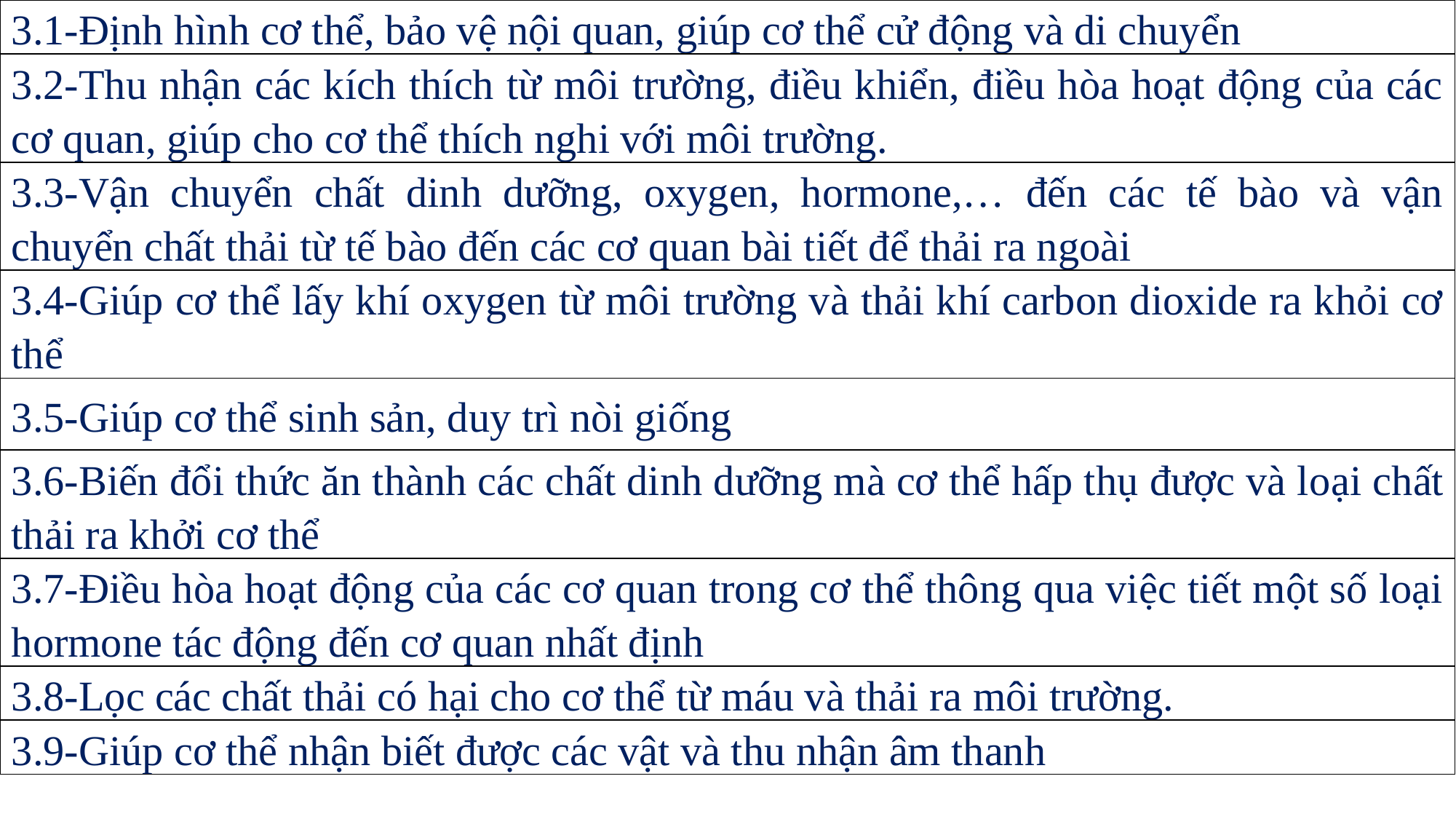

| 3.1-Định hình cơ thể, bảo vệ nội quan, giúp cơ thể cử động và di chuyển |
| --- |
| 3.2-Thu nhận các kích thích từ môi trường, điều khiển, điều hòa hoạt động của các cơ quan, giúp cho cơ thể thích nghi với môi trường. |
| 3.3-Vận chuyển chất dinh dưỡng, oxygen, hormone,… đến các tế bào và vận chuyển chất thải từ tế bào đến các cơ quan bài tiết để thải ra ngoài |
| 3.4-Giúp cơ thể lấy khí oxygen từ môi trường và thải khí carbon dioxide ra khỏi cơ thể |
| 3.5-Giúp cơ thể sinh sản, duy trì nòi giống |
| 3.6-Biến đổi thức ăn thành các chất dinh dưỡng mà cơ thể hấp thụ được và loại chất thải ra khởi cơ thể |
| 3.7-Điều hòa hoạt động của các cơ quan trong cơ thể thông qua việc tiết một số loại hormone tác động đến cơ quan nhất định |
| 3.8-Lọc các chất thải có hại cho cơ thể từ máu và thải ra môi trường. |
| 3.9-Giúp cơ thể nhận biết được các vật và thu nhận âm thanh |